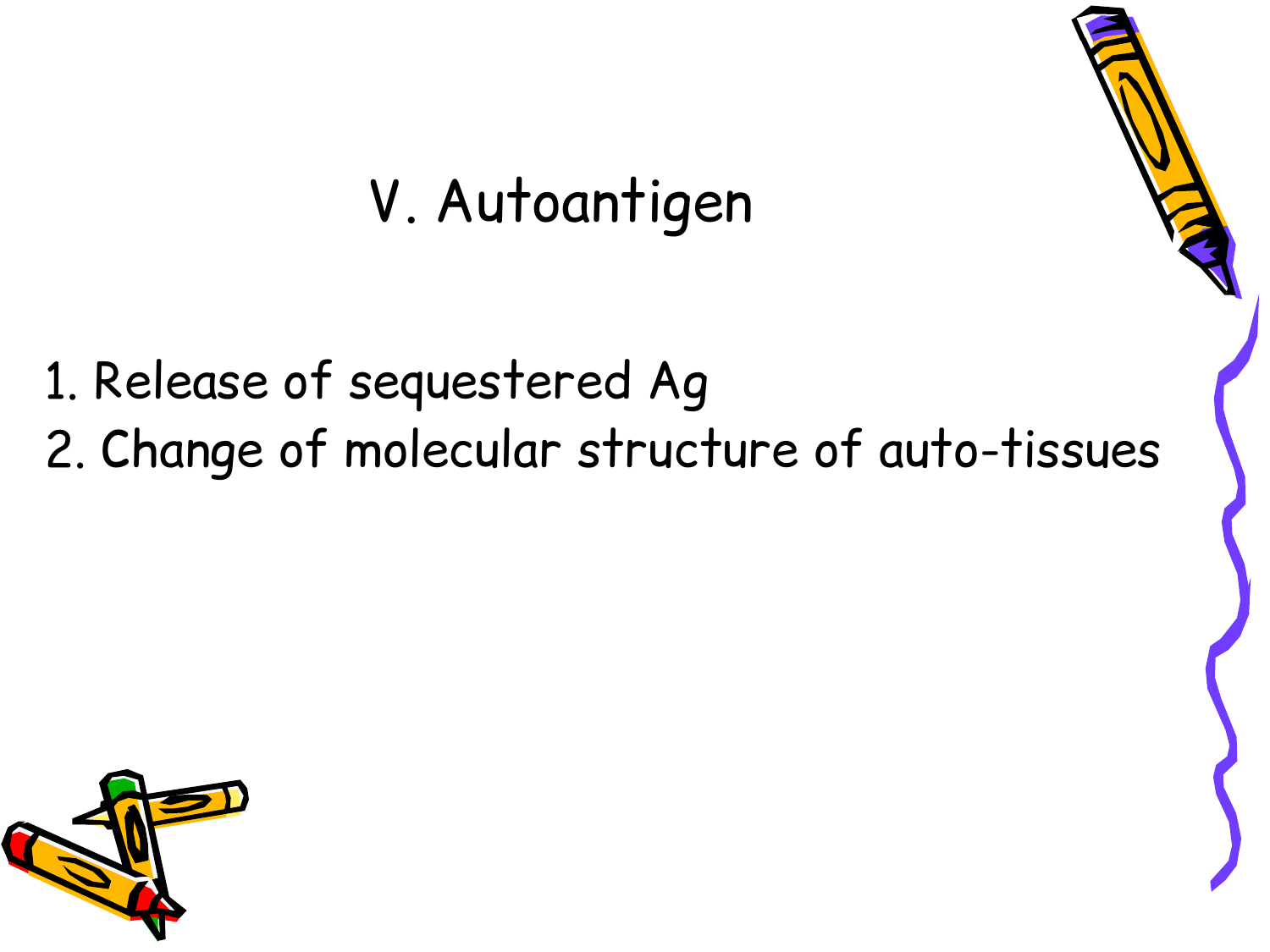

# V. Autoantigen

1. Release of sequestered Ag
2. Change of molecular structure of auto-tissues